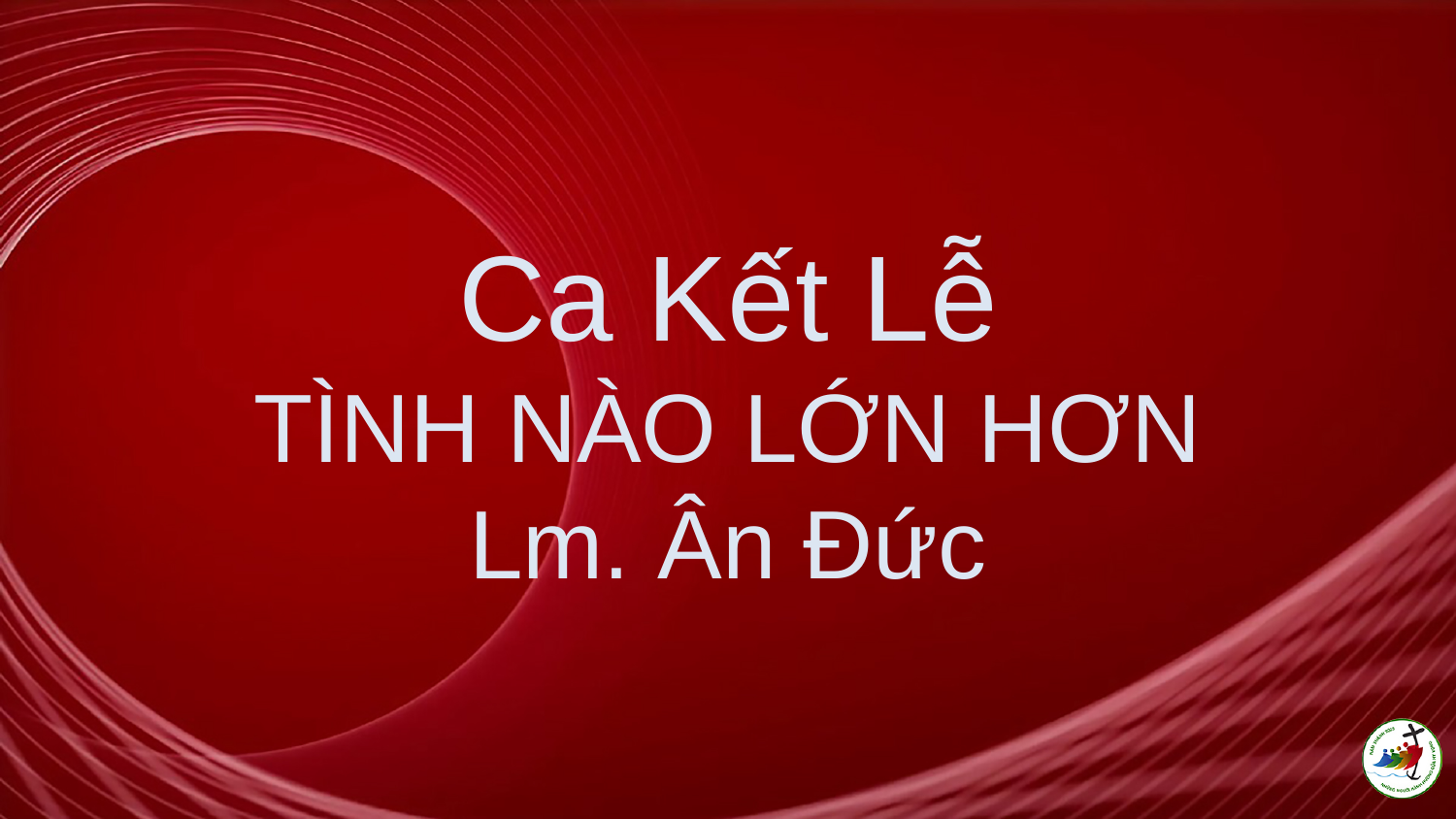

# Ca Kết Lễ TÌNH NÀO LỚN HƠN Lm. Ân Đức